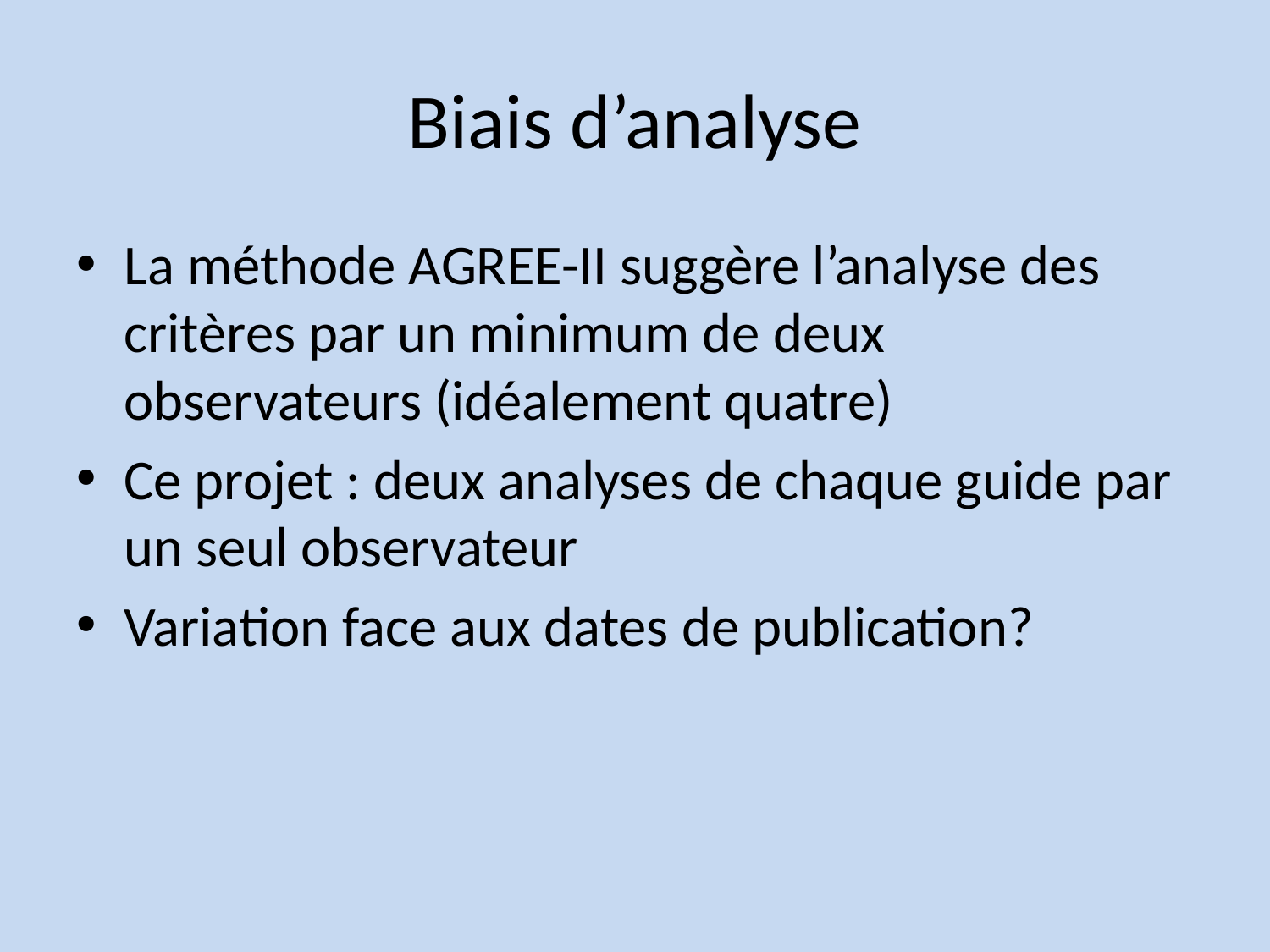

# Biais d’analyse
La méthode AGREE-II suggère l’analyse des critères par un minimum de deux observateurs (idéalement quatre)
Ce projet : deux analyses de chaque guide par un seul observateur
Variation face aux dates de publication?